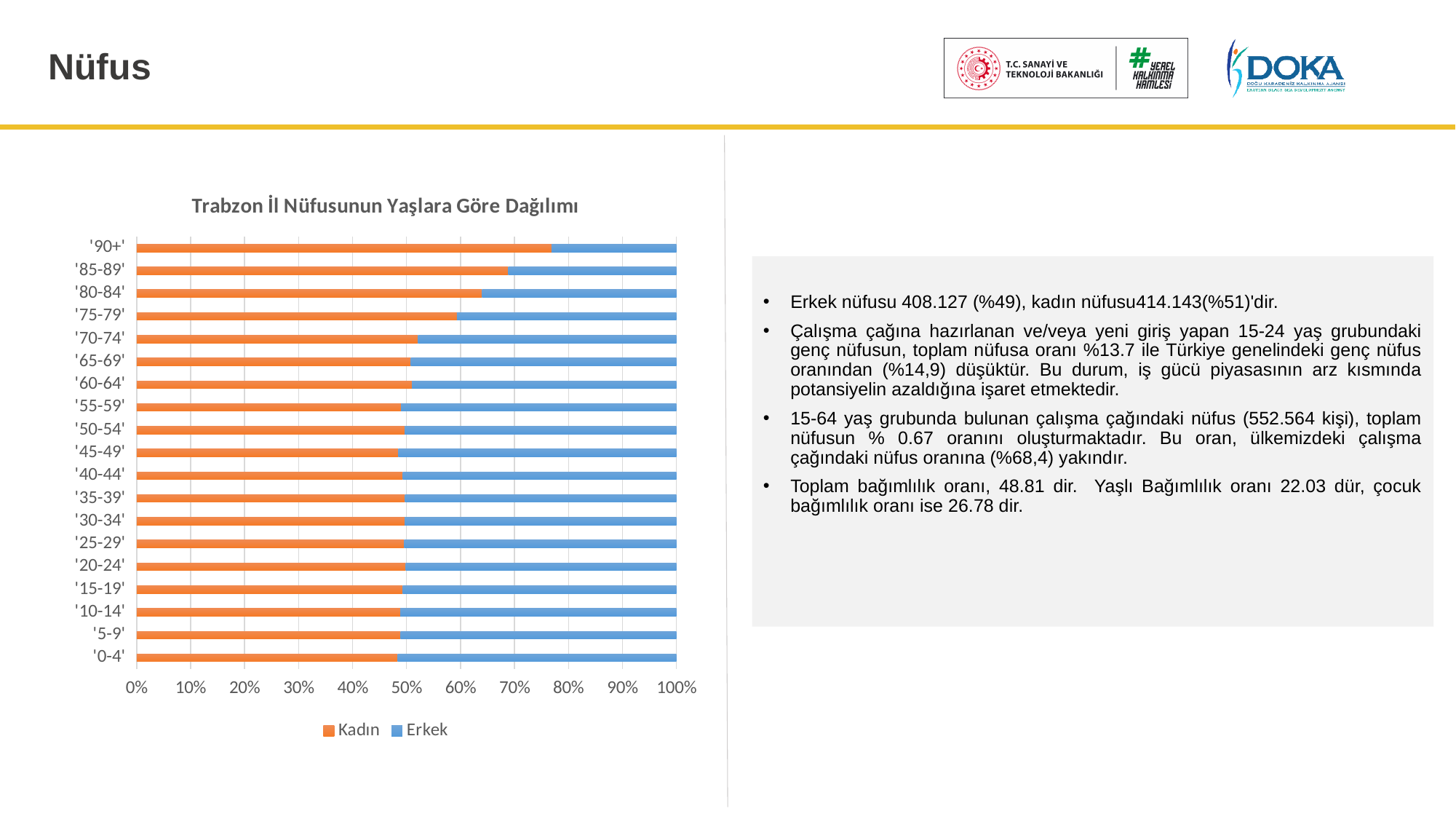

# Nüfus

### Chart: Trabzon İl Nüfusunun Yaşlara Göre Dağılımı

| Category | Kadın | Erkek |
|---|---|---|
| '0-4' | 19729.0 | 21095.0 |
| '5-9' | 25905.0 | 27080.0 |
| '10-14' | 26468.0 | 27715.0 |
| '15-19' | 27678.0 | 28484.0 |
| '20-24' | 28259.0 | 28429.0 |
| '25-29' | 27213.0 | 27704.0 |
| '30-34' | 26678.0 | 27031.0 |
| '35-39' | 28316.0 | 28630.0 |
| '40-44' | 29356.0 | 30186.0 |
| '45-49' | 26812.0 | 28492.0 |
| '50-54' | 27501.0 | 27880.0 |
| '55-59' | 25204.0 | 26265.0 |
| '60-64' | 26756.0 | 25690.0 |
| '65-69' | 22929.0 | 22211.0 |
| '70-74' | 15866.0 | 14572.0 |
| '75-79' | 12812.0 | 8784.0 |
| '80-84' | 8298.0 | 4675.0 |
| '85-89' | 4541.0 | 2052.0 |
| '90+' | 3822.0 | 1152.0 |
Erkek nüfusu 408.127 (%49), kadın nüfusu414.143(%51)'dir.
Çalışma çağına hazırlanan ve/veya yeni giriş yapan 15-24 yaş grubundaki genç nüfusun, toplam nüfusa oranı %13.7 ile Türkiye genelindeki genç nüfus oranından (%14,9) düşüktür. Bu durum, iş gücü piyasasının arz kısmında potansiyelin azaldığına işaret etmektedir.
15-64 yaş grubunda bulunan çalışma çağındaki nüfus (552.564 kişi), toplam nüfusun % 0.67 oranını oluşturmaktadır. Bu oran, ülkemizdeki çalışma çağındaki nüfus oranına (%68,4) yakındır.
Toplam bağımlılık oranı, 48.81 dir.  Yaşlı Bağımlılık oranı 22.03 dür, çocuk bağımlılık oranı ise 26.78 dir.